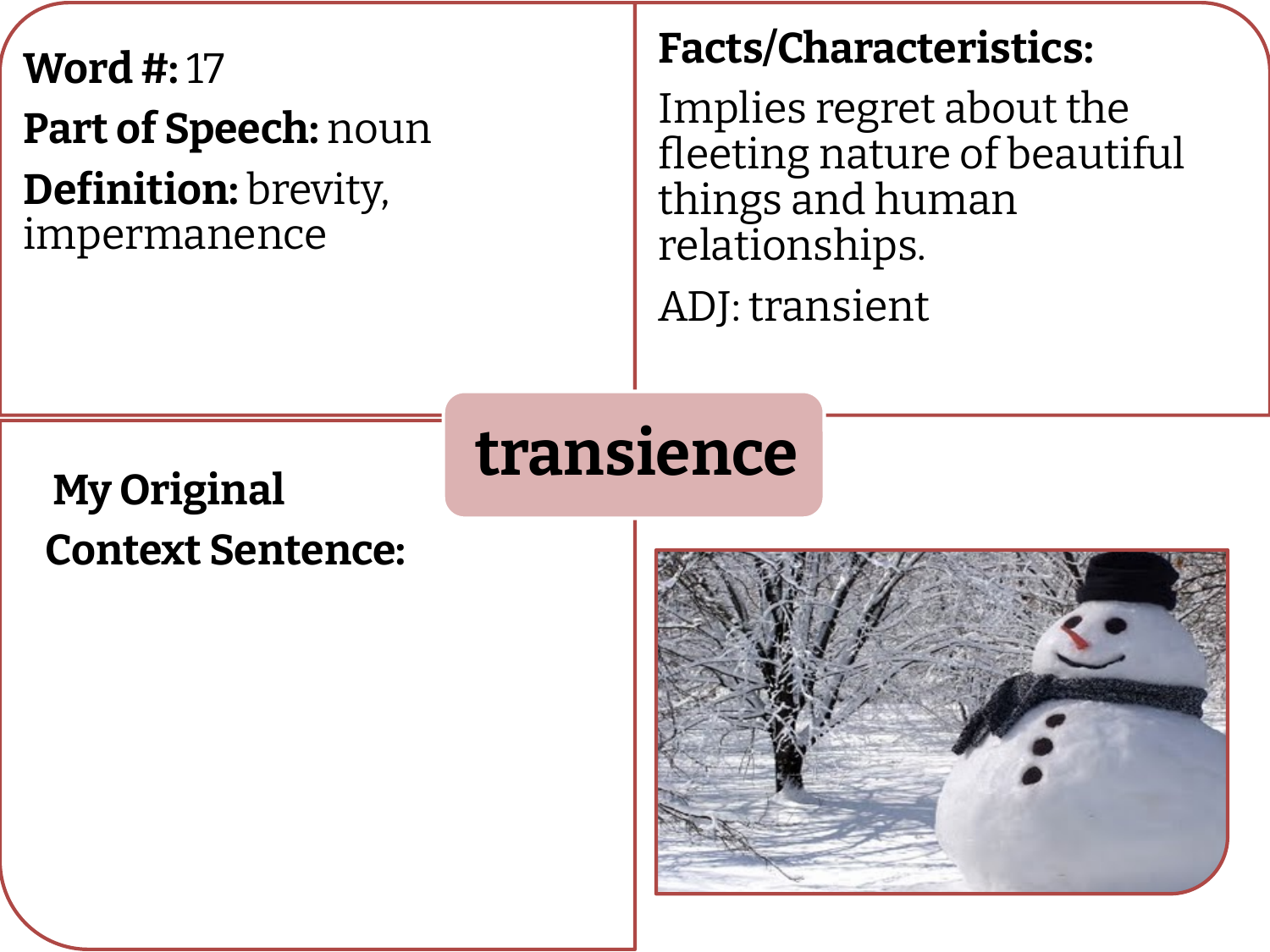

Word #: 17
Part of Speech: noun
Definition: brevity, impermanence
Facts/Characteristics:
Implies regret about the fleeting nature of beautiful things and human relationships.
ADJ: transient
 My Original
Context Sentence:

transience